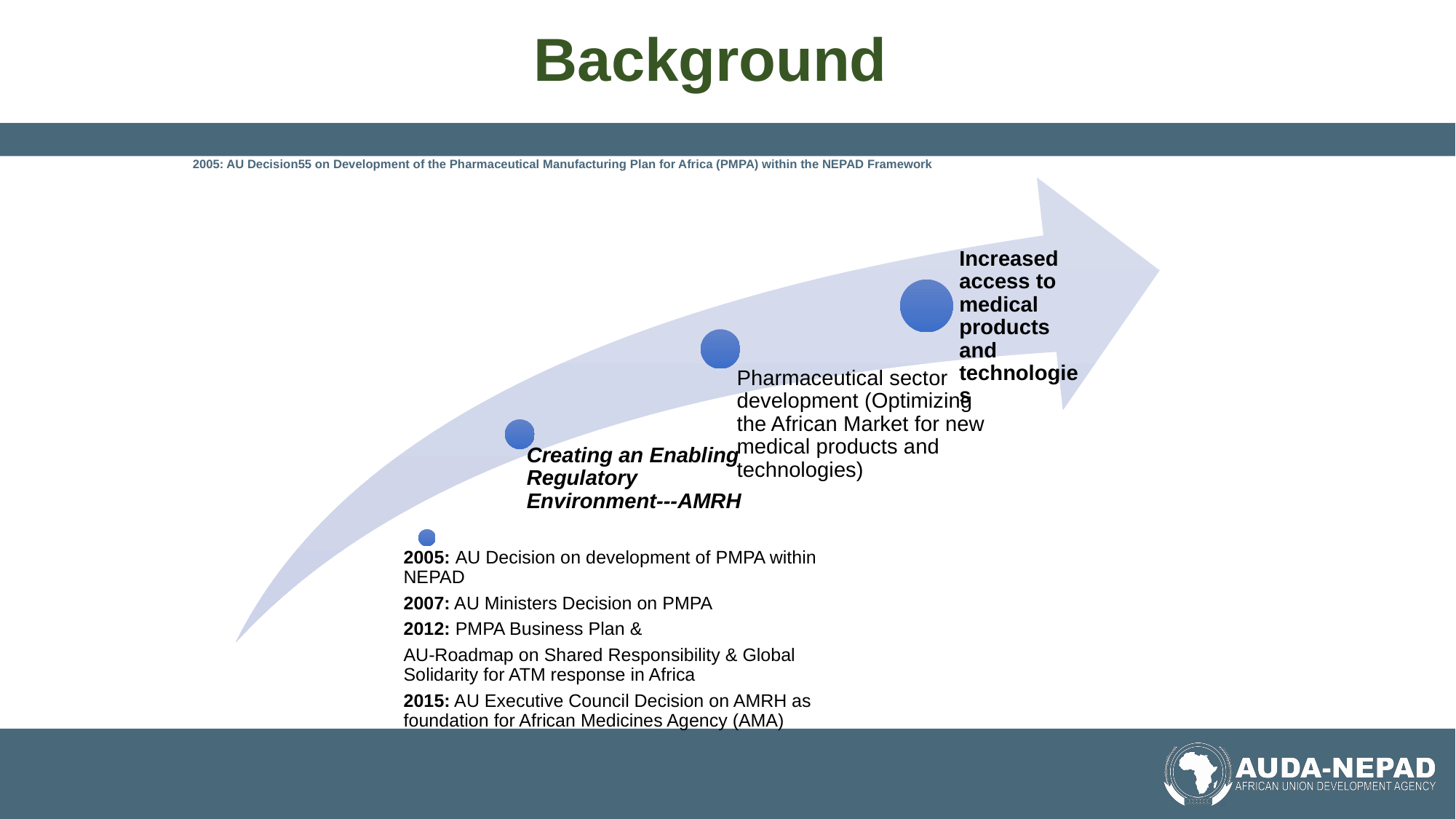

Background
# 2005: AU Decision55 on Development of the Pharmaceutical Manufacturing Plan for Africa (PMPA) within the NEPAD Framework
2005: AU Decision on development of PMPA within NEPAD
2007: AU Ministers Decision on PMPA
2012: PMPA Business Plan &
AU-Roadmap on Shared Responsibility & Global Solidarity for ATM response in Africa
2015: AU Executive Council Decision on AMRH as foundation for African Medicines Agency (AMA)
Creating an Enabling Regulatory Environment---AMRH
Pharmaceutical sector development (Optimizing the African Market for new medical products and technologies)
Increased access to medical products and technologies